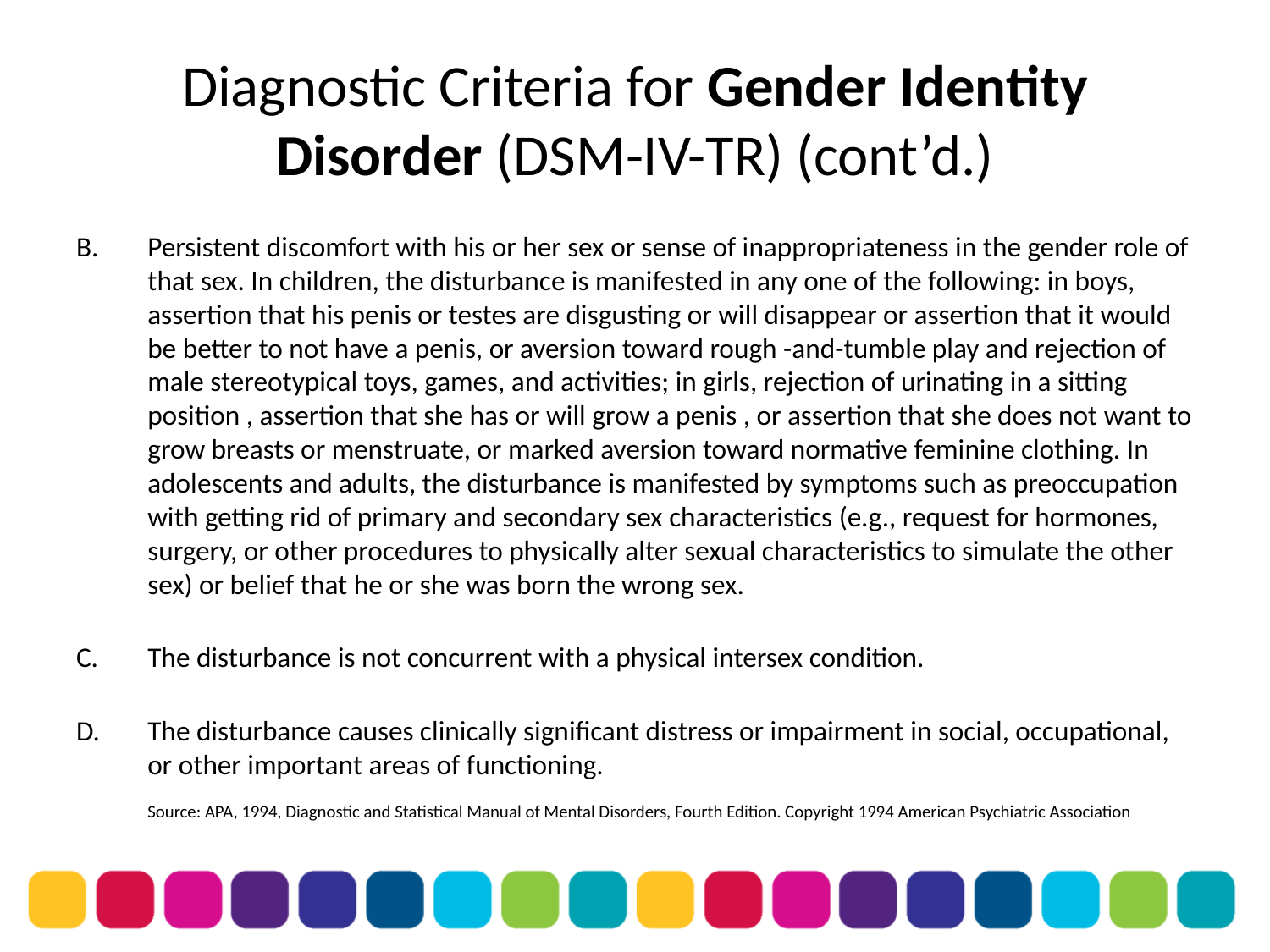

# Diagnostic Criteria for Gender Identity Disorder (DSM-IV-TR) (cont’d.)
Persistent discomfort with his or her sex or sense of inappropriateness in the gender role of that sex. In children, the disturbance is manifested in any one of the following: in boys, assertion that his penis or testes are disgusting or will disappear or assertion that it would be better to not have a penis, or aversion toward rough -and-tumble play and rejection of male stereotypical toys, games, and activities; in girls, rejection of urinating in a sitting position , assertion that she has or will grow a penis , or assertion that she does not want to grow breasts or menstruate, or marked aversion toward normative feminine clothing. In adolescents and adults, the disturbance is manifested by symptoms such as preoccupation with getting rid of primary and secondary sex characteristics (e.g., request for hormones, surgery, or other procedures to physically alter sexual characteristics to simulate the other sex) or belief that he or she was born the wrong sex.
The disturbance is not concurrent with a physical intersex condition.
The disturbance causes clinically significant distress or impairment in social, occupational, or other important areas of functioning.
Source: APA, 1994, Diagnostic and Statistical Manual of Mental Disorders, Fourth Edition. Copyright 1994 American Psychiatric Association